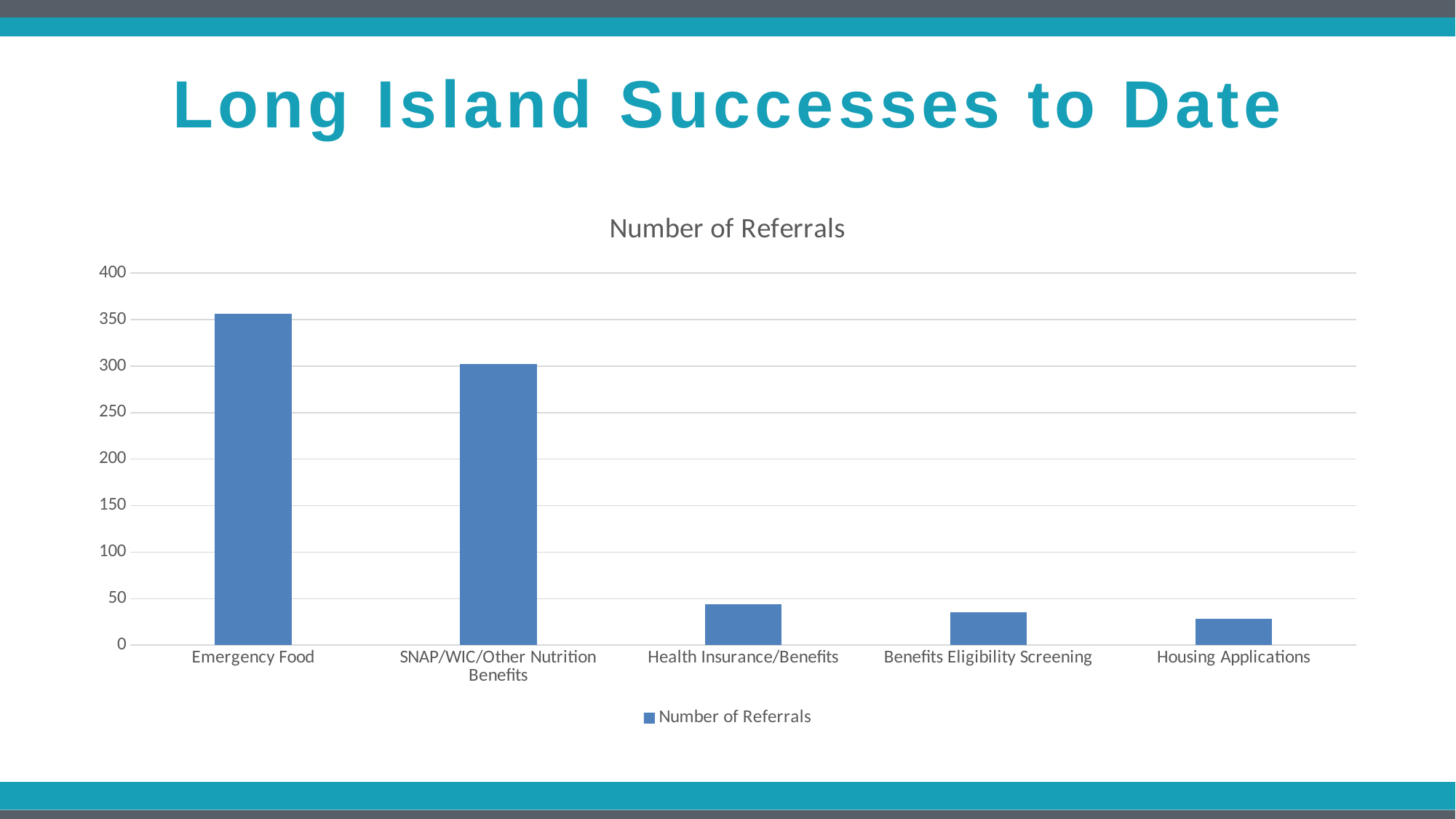

# Long Island Successes to Date

### Chart:

| Category | Number of Referrals |
|---|---|
| Emergency Food | 356.0 |
| SNAP/WIC/Other Nutrition Benefits | 302.0 |
| Health Insurance/Benefits | 44.0 |
| Benefits Eligibility Screening | 35.0 |
| Housing Applications | 28.0 |